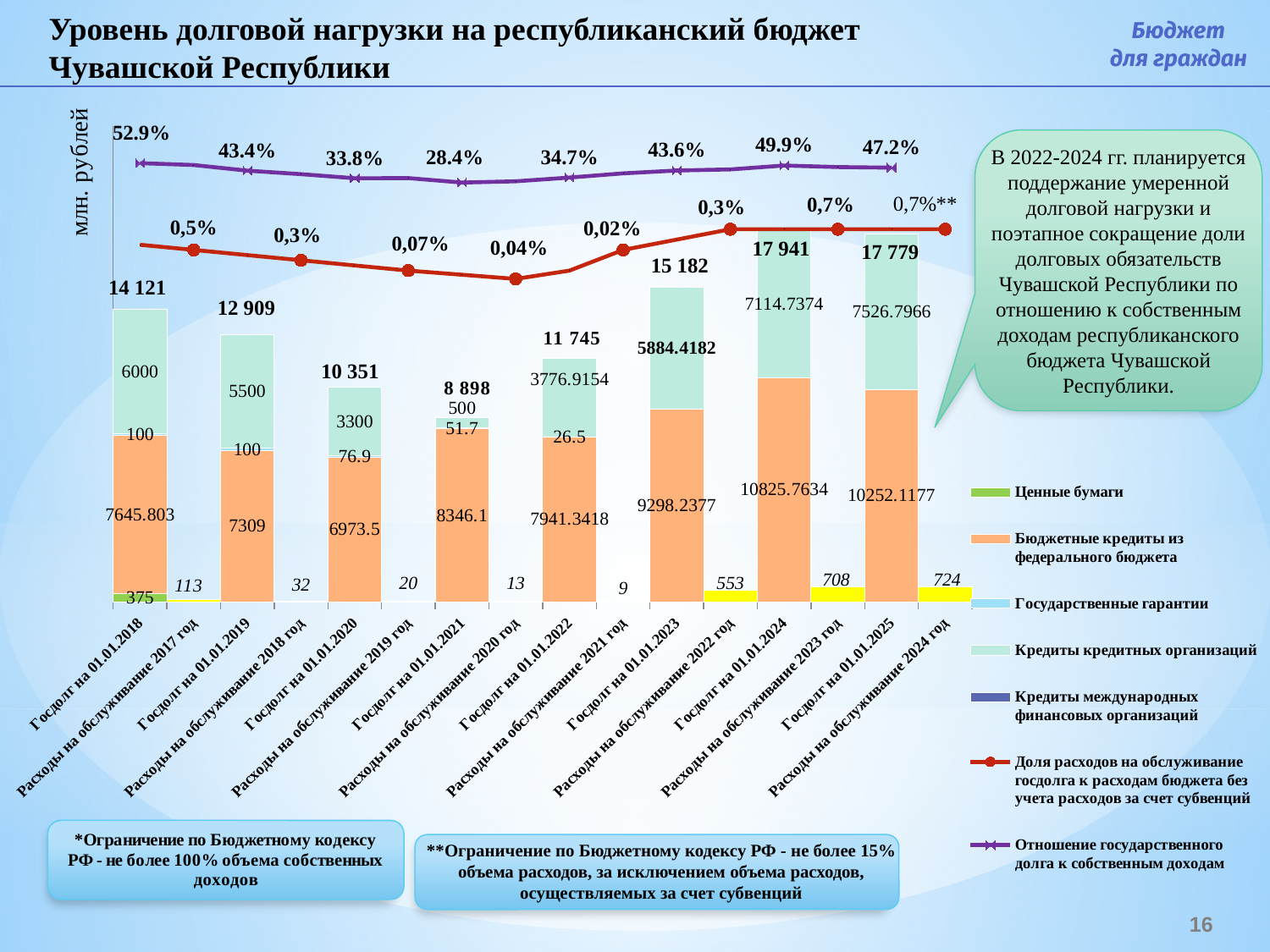

Уровень долговой нагрузки на республиканский бюджет Чувашской Республики
Бюджет
для граждан

### Chart

| Category | Ценные бумаги | Бюджетные кредиты из федерального бюджета | Государственные гарантии | Кредиты кредитных организаций | Кредиты международных финансовых организаций | Доля расходов на обслуживание госдолга к расходам бюджета без учета расходов за счет субвенций | Отношение государственного долга к собственным доходам |
|---|---|---|---|---|---|---|---|
| Госдолг на 01.01.2018 | 375.0 | 7645.803 | 100.0 | 6000.0 | None | 17250.0 | 0.529 |
| Расходы на обслуживание 2017 год | 113.0 | None | None | None | None | 17000.0 | 0.505 |
| Госдолг на 01.01.2019 | None | 7309.0 | 100.0 | 5500.0 | None | 16750.0 | 0.434 |
| Расходы на обслуживание 2018 год | 31.69403394 | None | None | None | None | 16500.0 | 0.39 |
| Госдолг на 01.01.2020 | None | 6973.5 | 76.9 | 3300.0 | None | 16250.0 | 0.338 |
| Расходы на обслуживание 2019 год | 20.0491 | None | None | None | None | 16000.0 | 0.34 |
| Госдолг на 01.01.2021 | None | 8346.1 | 51.7 | 500.0 | None | 15800.0 | 0.284 |
| Расходы на обслуживание 2020 год | 12.8 | None | None | None | None | 15600.0 | 0.3 |
| Госдолг на 01.01.2022 | None | 7941.3418 | 26.5 | 3776.9154 | None | 16000.0 | 0.347 |
| Расходы на обслуживание 2021 год | 9.3034 | None | None | None | None | 17000.0 | 0.4 |
| Госдолг на 01.01.2023 | None | 9298.2377 | None | 5884.4182 | None | 17500.0 | 0.436 |
| Расходы на обслуживание 2022 год | 553.4599 | None | None | None | None | 18000.0 | 0.45 |
| Госдолг на 01.01.2024 | None | 10825.7634 | None | 7114.7374 | None | 18000.0 | 0.499 |
| Расходы на обслуживание 2023 год | 707.5438 | None | None | None | None | 18000.0 | 0.48 |
| Госдолг на 01.01.2025 | None | 10252.1177 | None | 7526.7966 | None | 18000.0 | 0.472 |
| Расходы на обслуживание 2024 год | 724.1233 | None | None | None | None | 18000.0 | None |
В 2022-2024 гг. планируется поддержание умеренной долговой нагрузки и поэтапное сокращение доли долговых обязательств Чувашской Республики по отношению к собственным доходам республиканского бюджета Чувашской Республики.
**Ограничение по Бюджетному кодексу РФ - не более 15% объема расходов, за исключением объема расходов, осуществляемых за счет субвенций

16